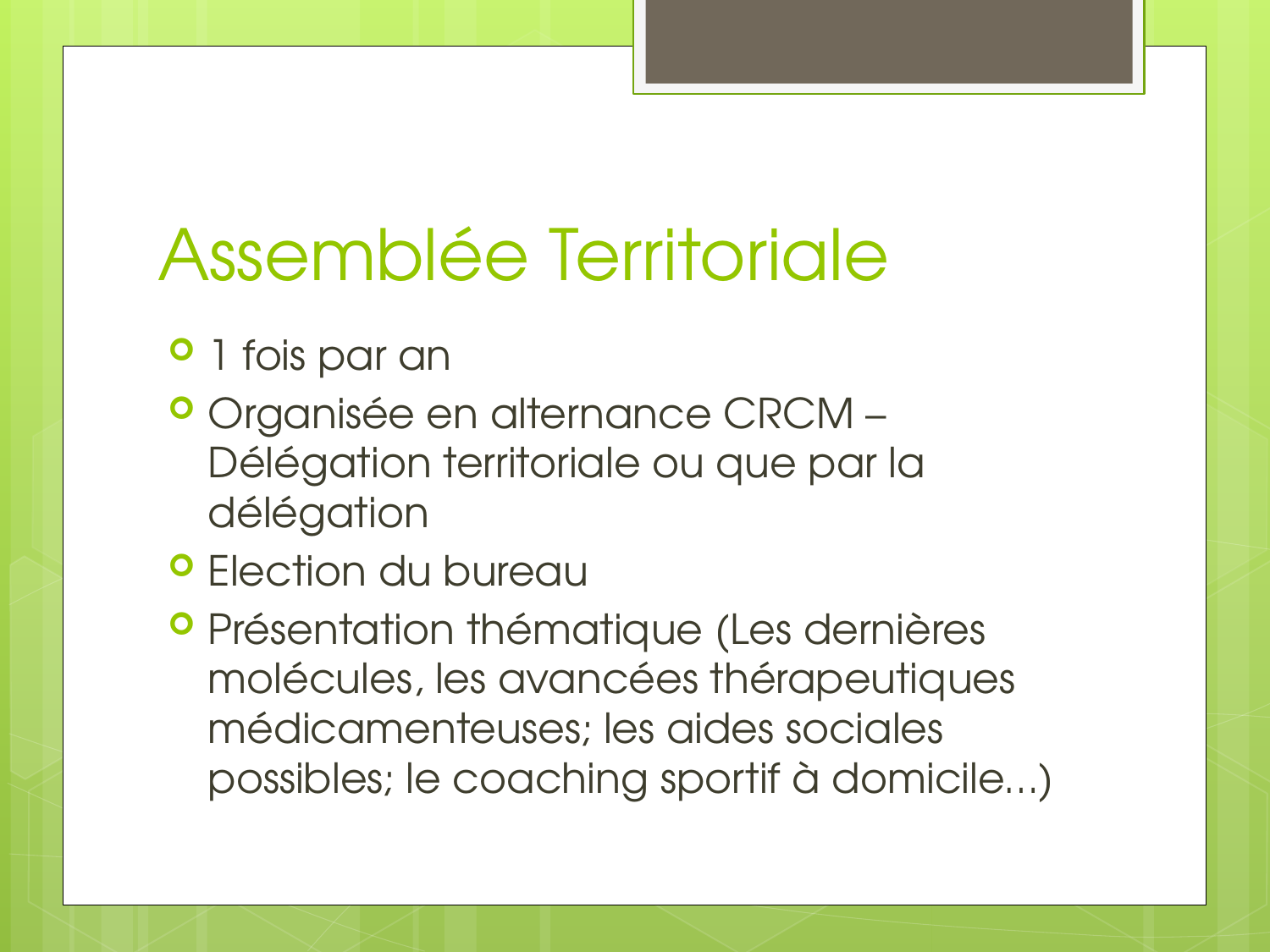

# Assemblée Territoriale
1 fois par an
Organisée en alternance CRCM – Délégation territoriale ou que par la délégation
Election du bureau
Présentation thématique (Les dernières molécules, les avancées thérapeutiques médicamenteuses; les aides sociales possibles; le coaching sportif à domicile…)